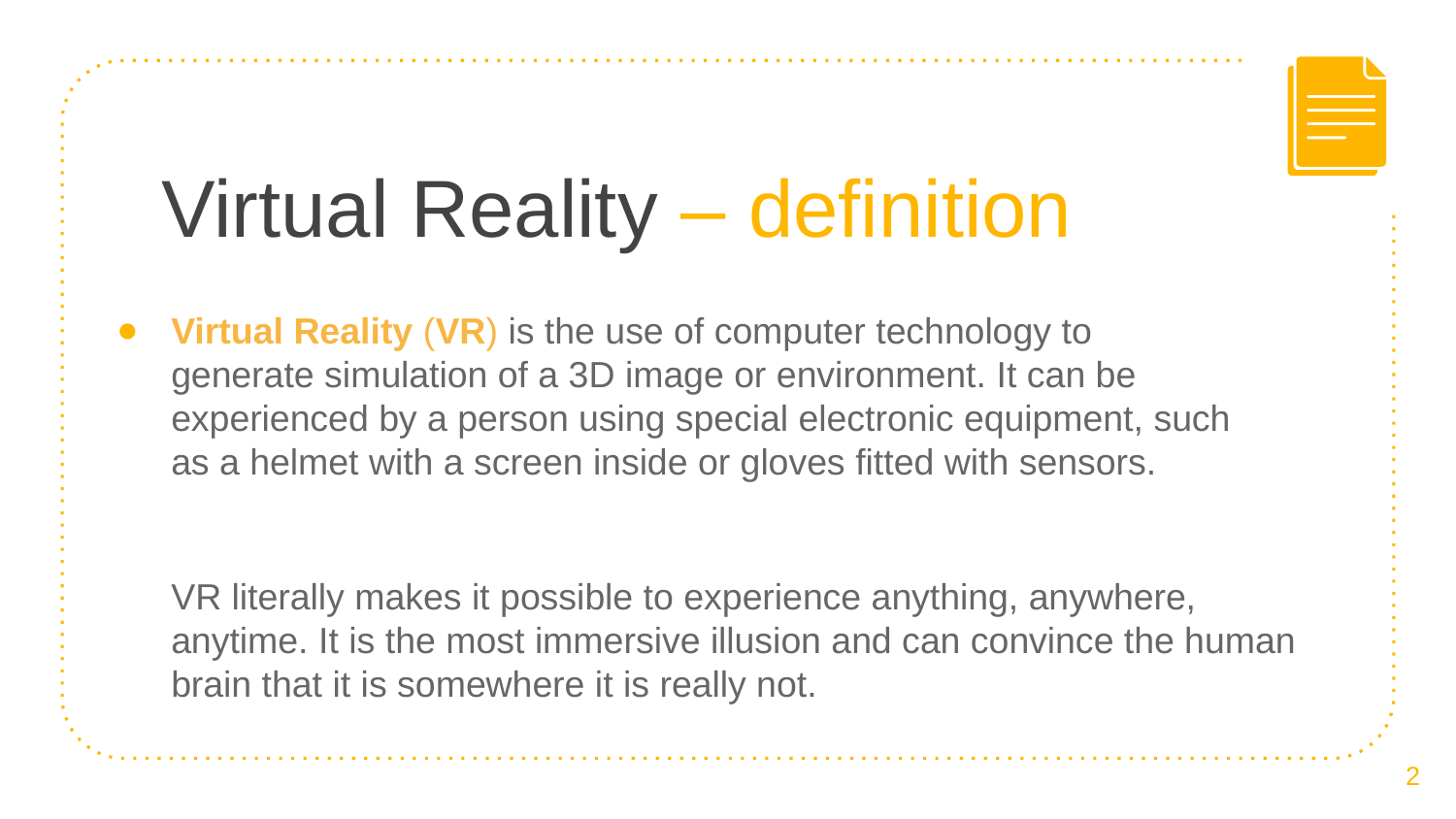

# Virtual Reality – definition
Virtual Reality (VR) is the use of computer technology to generate simulation of a 3D image or environment. It can be experienced by a person using special electronic equipment, such as a helmet with a screen inside or gloves fitted with sensors.

VR literally makes it possible to experience anything, anywhere, anytime. It is the most immersive illusion and can convince the human brain that it is somewhere it is really not.
2